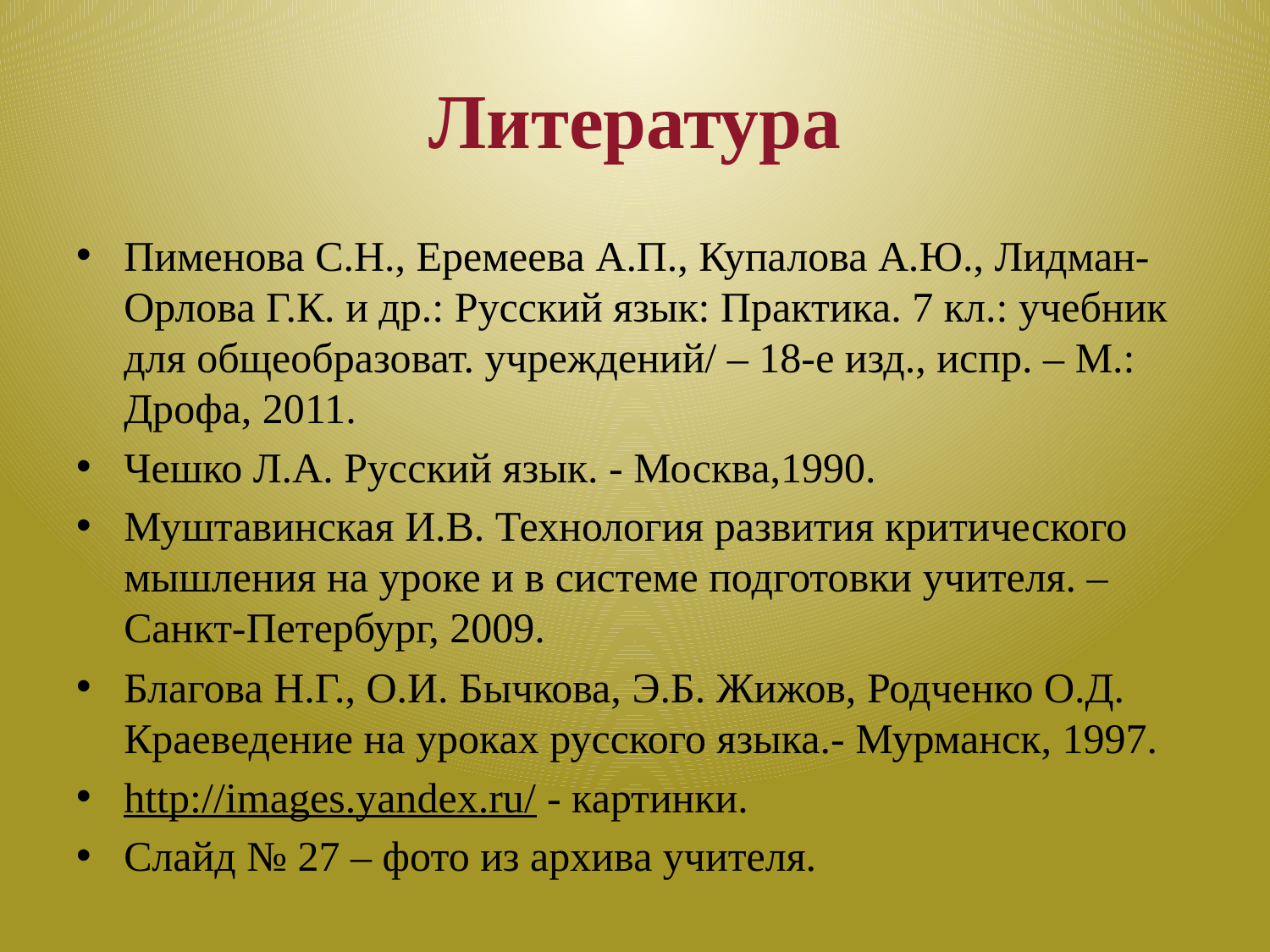

# Литература
Пименова С.Н., Еремеева А.П., Купалова А.Ю., Лидман-Орлова Г.К. и др.: Русский язык: Практика. 7 кл.: учебник для общеобразоват. учреждений/ – 18-е изд., испр. – М.: Дрофа, 2011.
Чешко Л.А. Русский язык. - Москва,1990.
Муштавинская И.В. Технология развития критического мышления на уроке и в системе подготовки учителя. – Санкт-Петербург, 2009.
Благова Н.Г., О.И. Бычкова, Э.Б. Жижов, Родченко О.Д.  Краеведение на уроках русского языка.- Мурманск, 1997.
http://images.yandex.ru/ - картинки.
Слайд № 27 – фото из архива учителя.